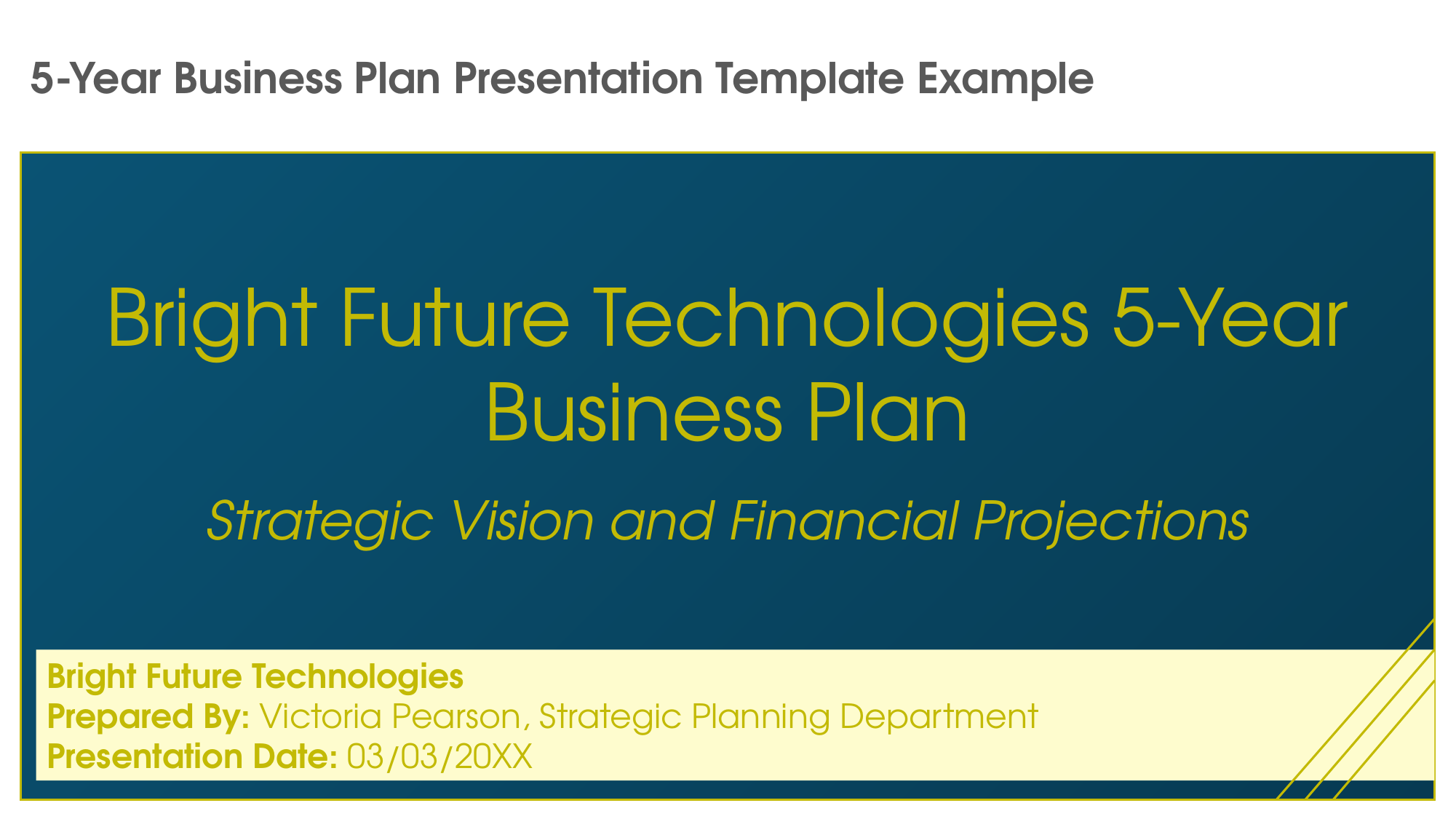

5-Year Business Plan Presentation Template Example

Bright Future Technologies 5-Year Business Plan
Strategic Vision and Financial Projections
Bright Future Technologies
Prepared By: Victoria Pearson, Strategic Planning Department
Presentation Date: 03/03/20XX